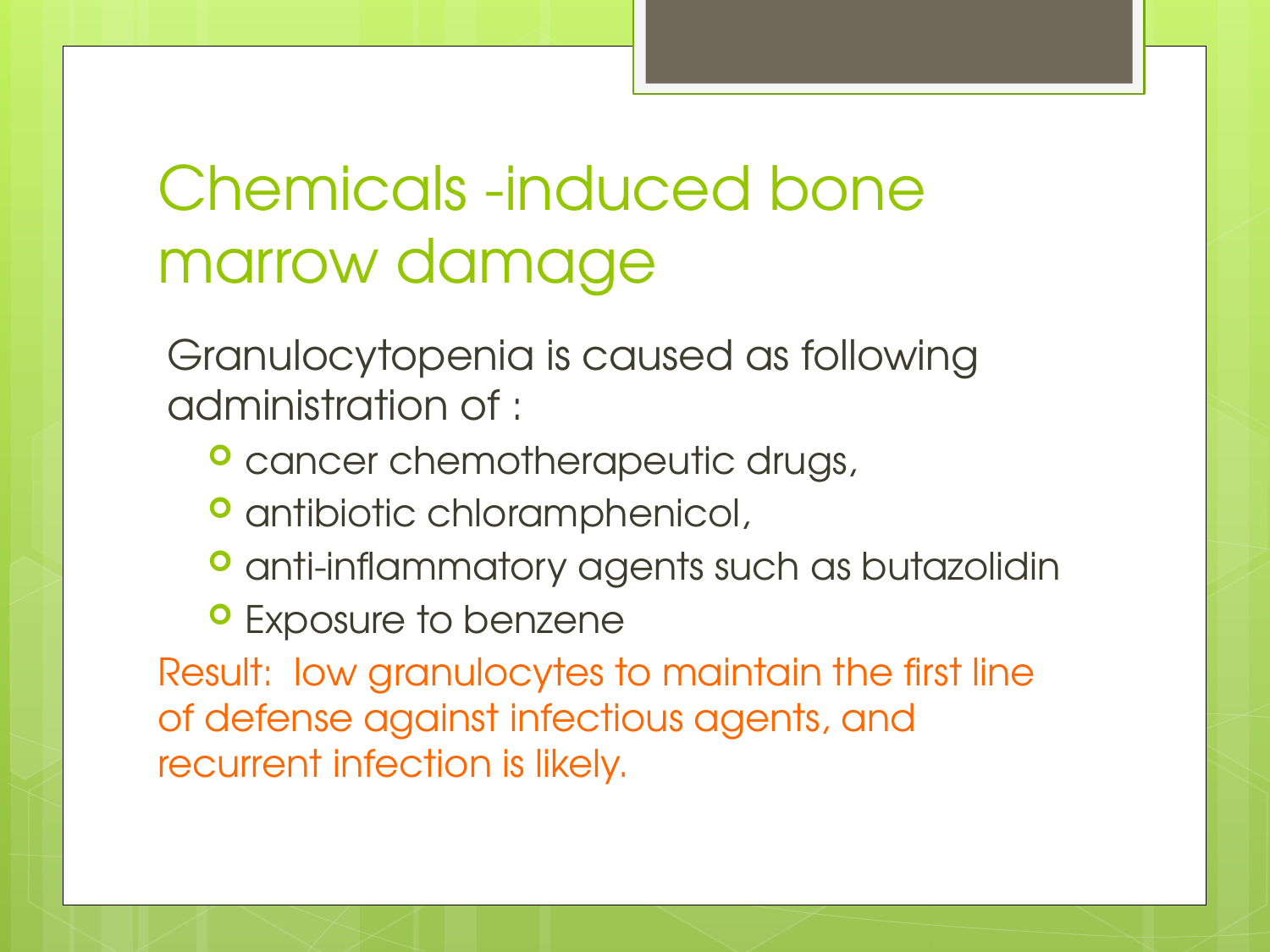

# Chemicals -induced bone marrow damage
Granulocytopenia is caused as following administration of :
cancer chemotherapeutic drugs,
antibiotic chloramphenicol,
anti-inflammatory agents such as butazolidin
Exposure to benzene
Result:  low granulocytes to maintain the first line of defense against infectious agents, and recurrent infection is likely.